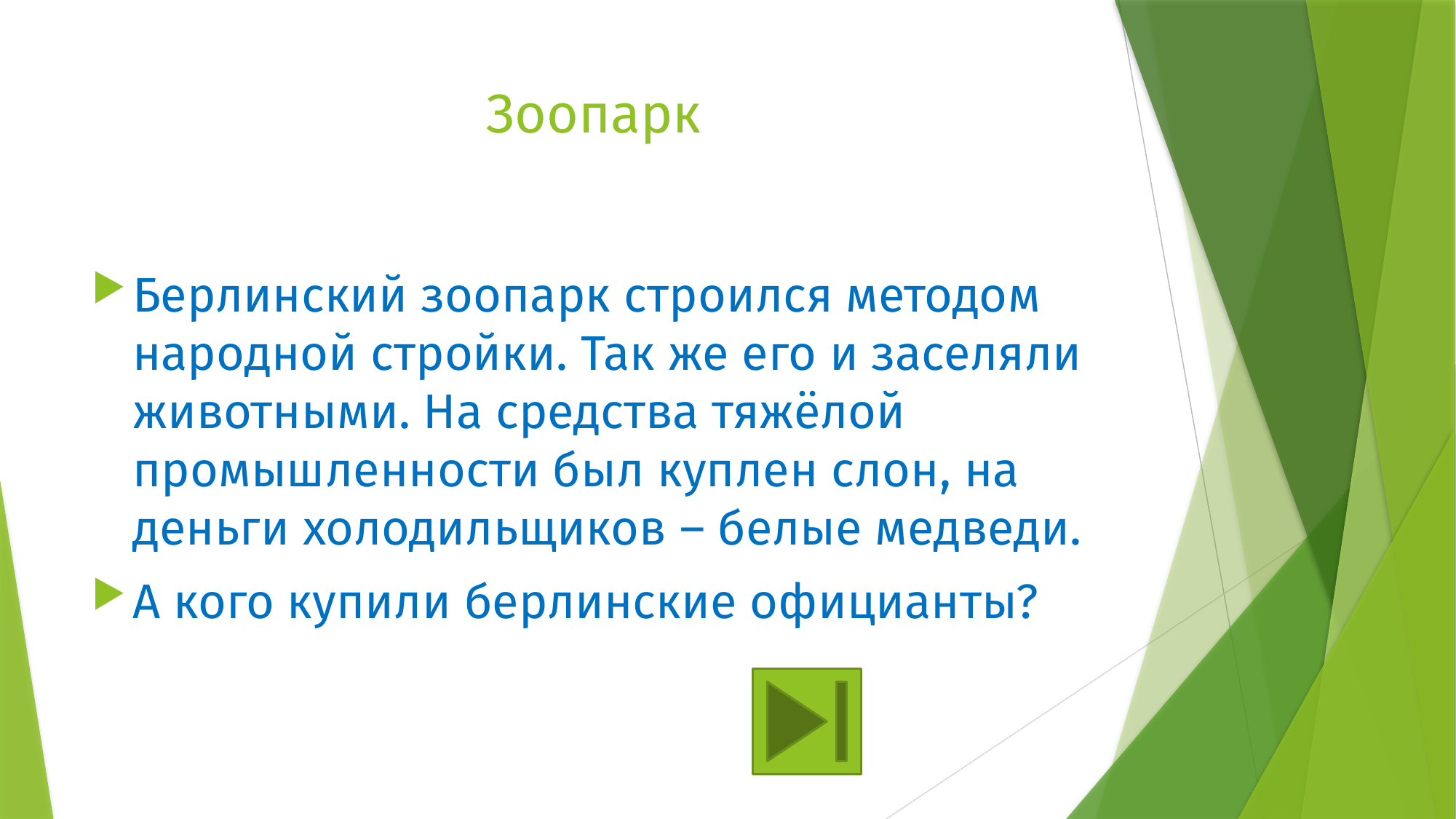

# Зоопарк
Берлинский зоопарк строился методом народной стройки. Так же его и заселяли животными. На средства тяжёлой промышленности был куплен слон, на деньги холодильщиков – белые медведи.
А кого купили берлинские официанты?